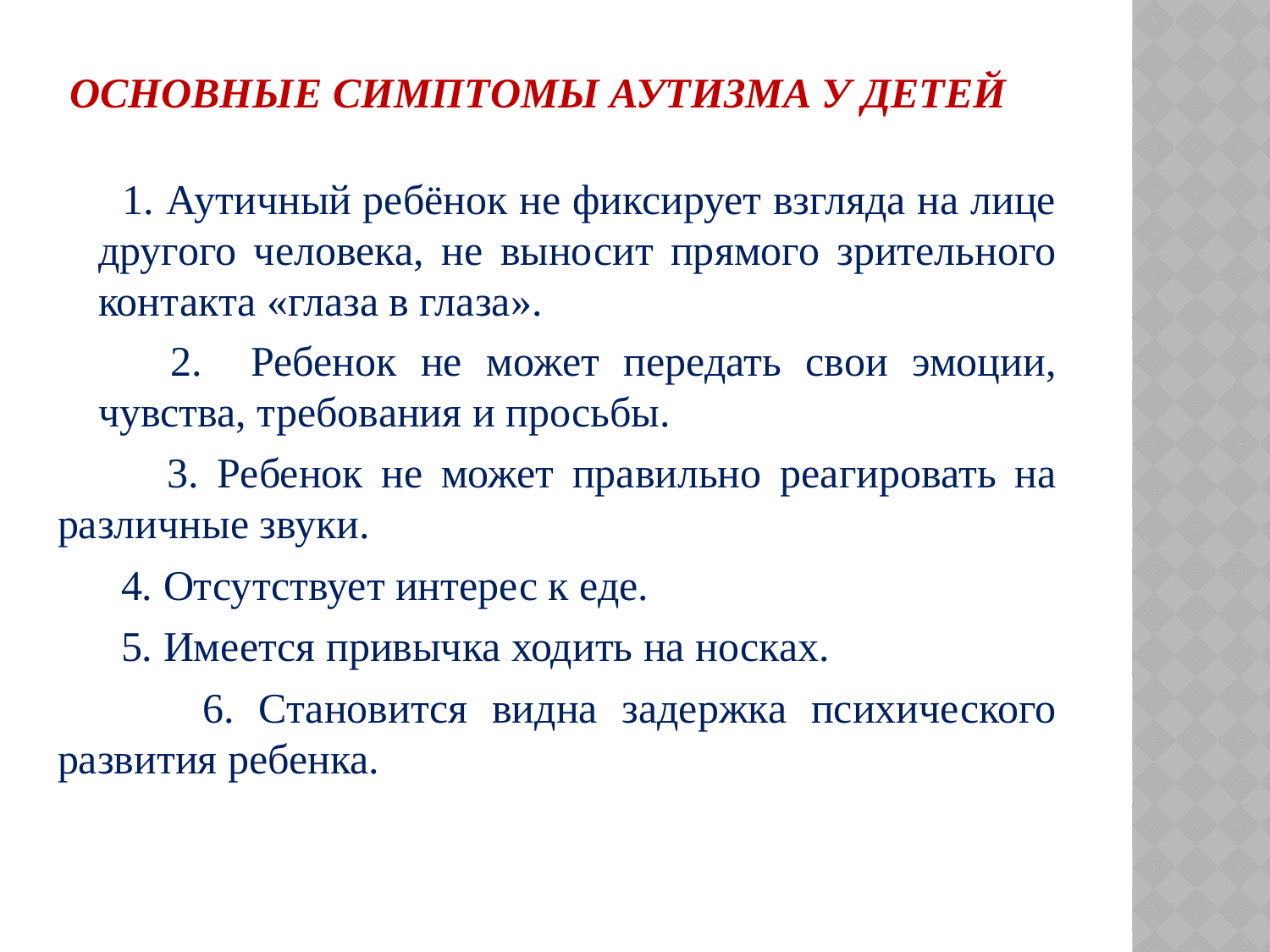

# Основные симптомы аутизма у детей
  1. Аутичный ребёнок не фиксирует взгляда на лице другого человека, не выносит прямого зрительного контакта «глаза в глаза».
   2.  Ребенок не может передать свои эмоции, чувства, требования и просьбы.
      3. Ребенок не может правильно реагировать на различные звуки.
      4. Отсутствует интерес к еде.
      5. Имеется привычка ходить на носках.
      6. Становится видна задержка психического развития ребенка.